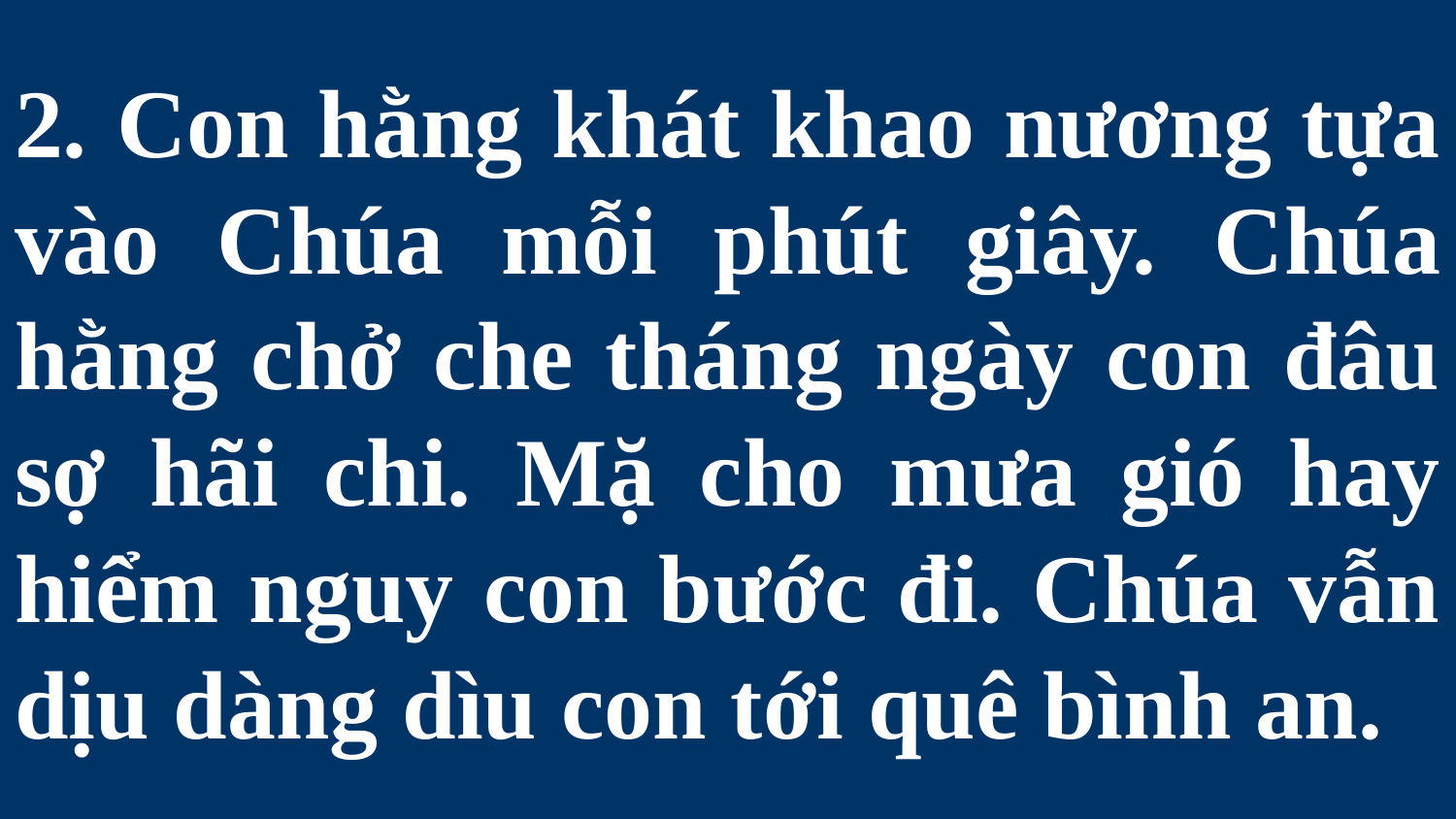

# 2. Con hằng khát khao nương tựa vào Chúa mỗi phút giây. Chúa hằng chở che tháng ngày con đâu sợ hãi chi. Mặ cho mưa gió hay hiểm nguy con bước đi. Chúa vẫn dịu dàng dìu con tới quê bình an.